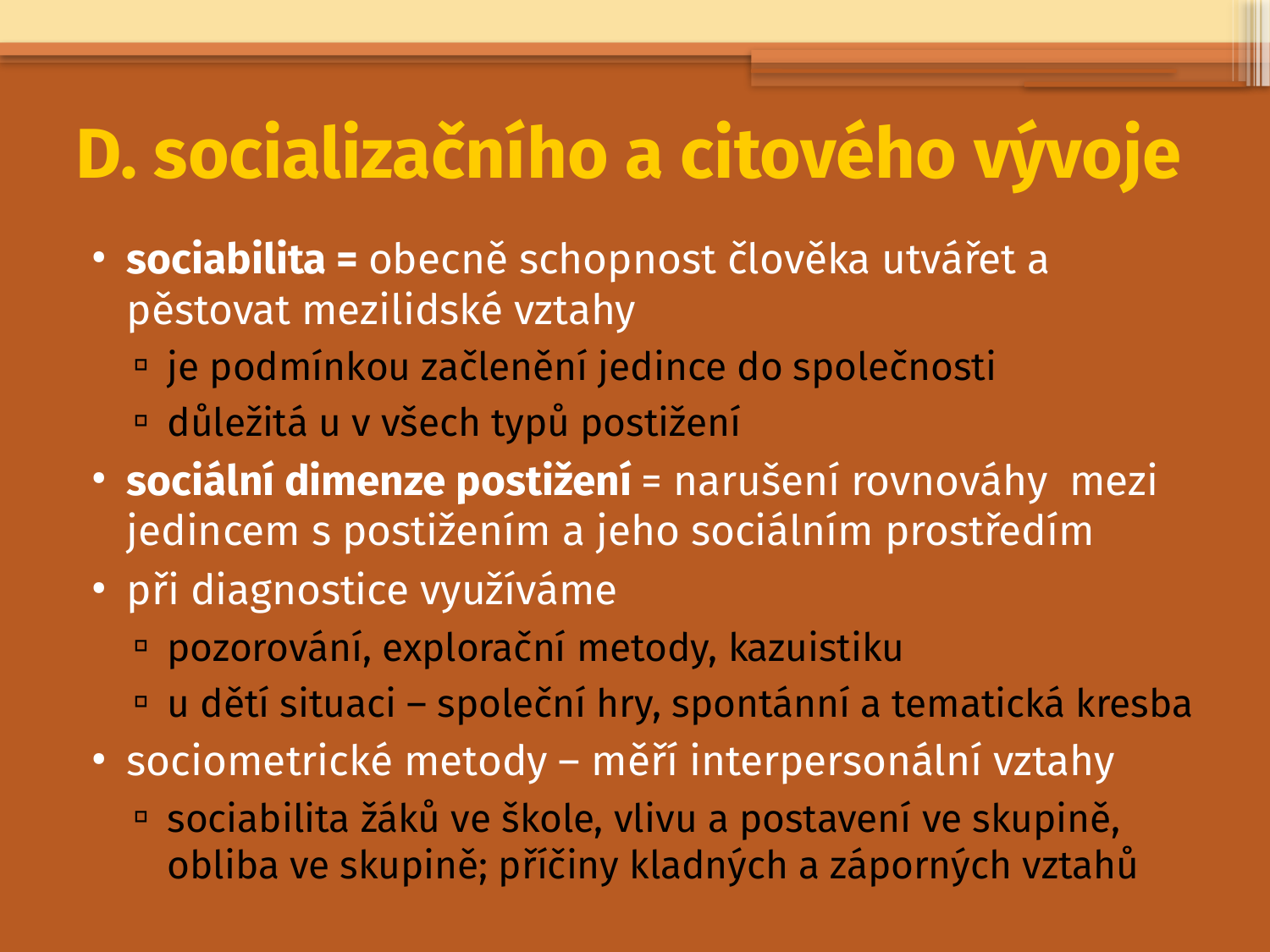

# D. socializačního a citového vývoje
sociabilita = obecně schopnost člověka utvářet a pěstovat mezilidské vztahy
je podmínkou začlenění jedince do společnosti
důležitá u v všech typů postižení
sociální dimenze postižení = narušení rovnováhy  mezi jedincem s postižením a jeho sociálním prostředím
při diagnostice využíváme
pozorování, explorační metody, kazuistiku
u dětí situaci – společní hry, spontánní a tematická kresba
sociometrické metody – měří interpersonální vztahy
sociabilita žáků ve škole, vlivu a postavení ve skupině, obliba ve skupině; příčiny kladných a záporných vztahů